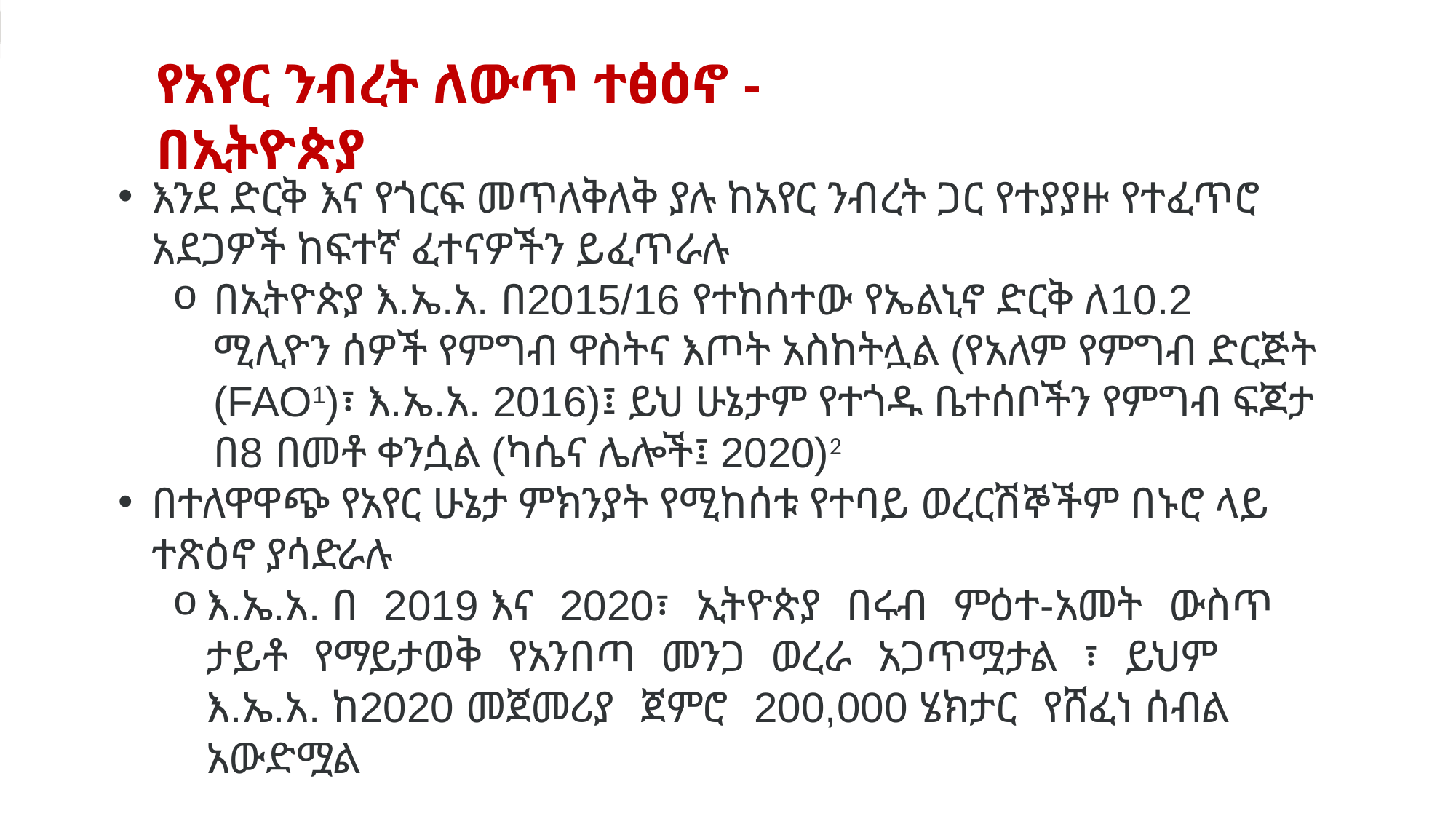

የአየር ንብረት ለውጥ ተፅዕኖ - በኢትዮጵያ
እንደ ድርቅ እና የጎርፍ መጥለቅለቅ ያሉ ከአየር ንብረት ጋር የተያያዙ የተፈጥሮ አደጋዎች ከፍተኛ ፈተናዎችን ይፈጥራሉ
በኢትዮጵያ እ.ኤ.አ. በ2015/16 የተከሰተው የኤልኒኖ ድርቅ ለ10.2 ሚሊዮን ሰዎች የምግብ ዋስትና እጦት አስከትሏል (የአለም የምግብ ድርጅት (FAO1)፣ እ.ኤ.አ. 2016)፤ ይህ ሁኔታም የተጎዱ ቤተሰቦችን የምግብ ፍጆታ በ8 በመቶ ቀንሷል (ካሴና ሌሎች፤ 2020)2
በተለዋዋጭ የአየር ሁኔታ ምክንያት የሚከሰቱ የተባይ ወረርሽኞችም በኑሮ ላይ ተጽዕኖ ያሳድራሉ
እ.ኤ.አ. በ 2019 እና 2020፣ ኢትዮጵያ በሩብ ምዕተ-አመት ውስጥ ታይቶ የማይታወቅ የአንበጣ መንጋ ወረራ አጋጥሟታል ፣ ይህም እ.ኤ.አ. ከ2020 መጀመሪያ ጀምሮ 200,000 ሄክታር የሸፈነ ሰብል አውድሟል